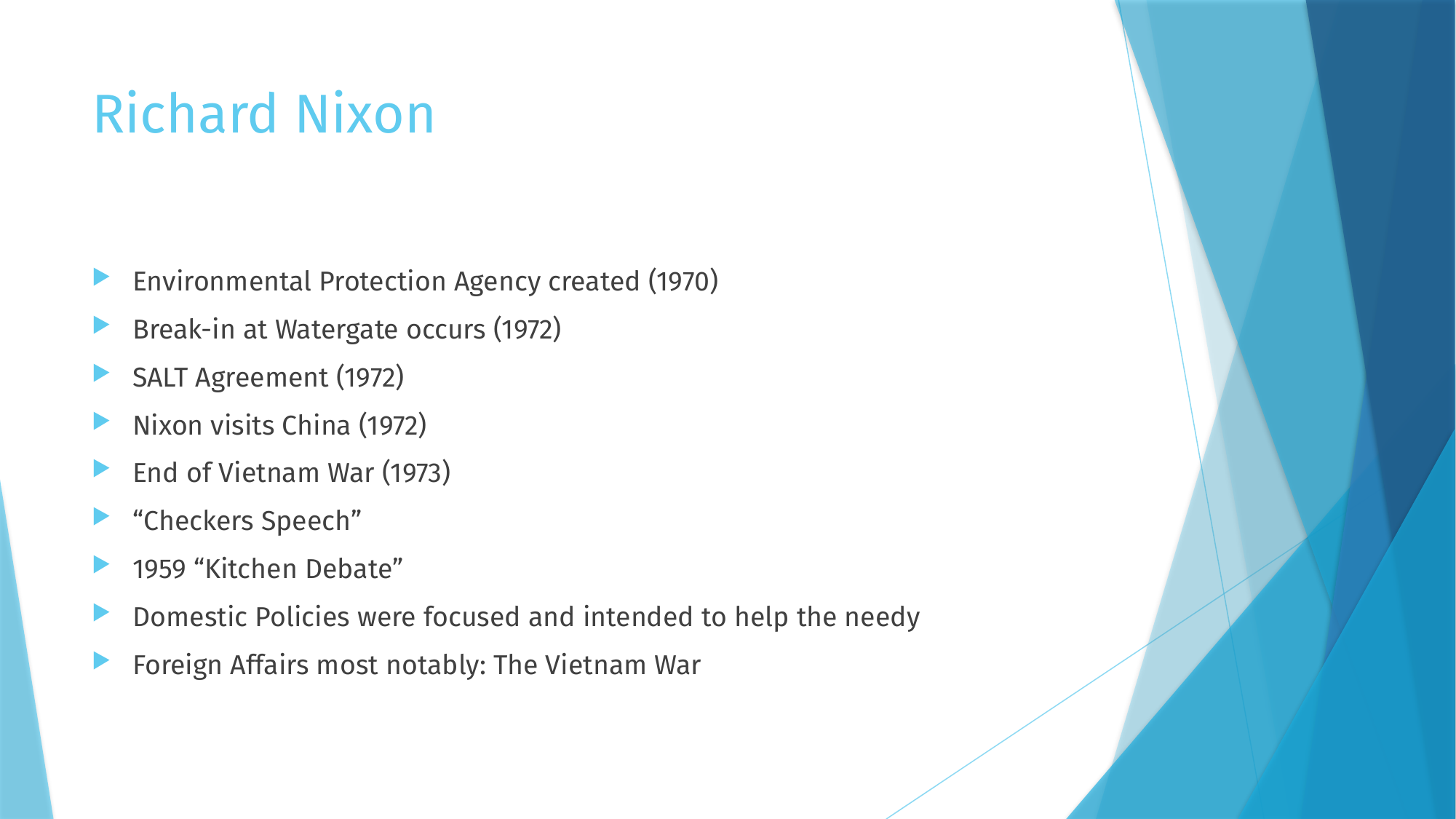

# Richard Nixon
Environmental Protection Agency created (1970)
Break-in at Watergate occurs (1972)
SALT Agreement (1972)
Nixon visits China (1972)
End of Vietnam War (1973)
“Checkers Speech”
1959 “Kitchen Debate”
Domestic Policies were focused and intended to help the needy
Foreign Affairs most notably: The Vietnam War